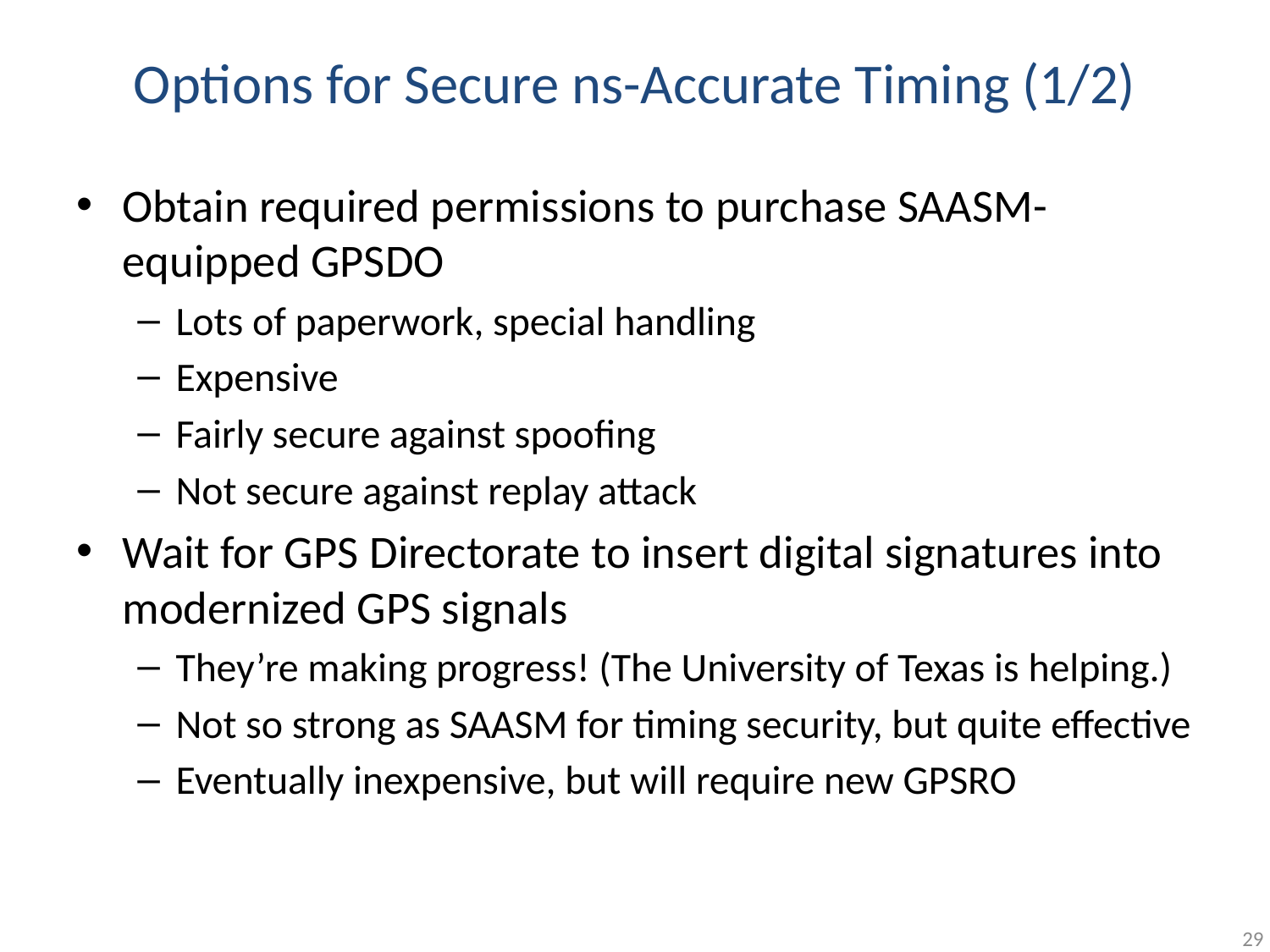

# Options for Secure ns-Accurate Timing (1/2)
Obtain required permissions to purchase SAASM-equipped GPSDO
Lots of paperwork, special handling
Expensive
Fairly secure against spoofing
Not secure against replay attack
Wait for GPS Directorate to insert digital signatures into modernized GPS signals
They’re making progress! (The University of Texas is helping.)
Not so strong as SAASM for timing security, but quite effective
Eventually inexpensive, but will require new GPSRO
29